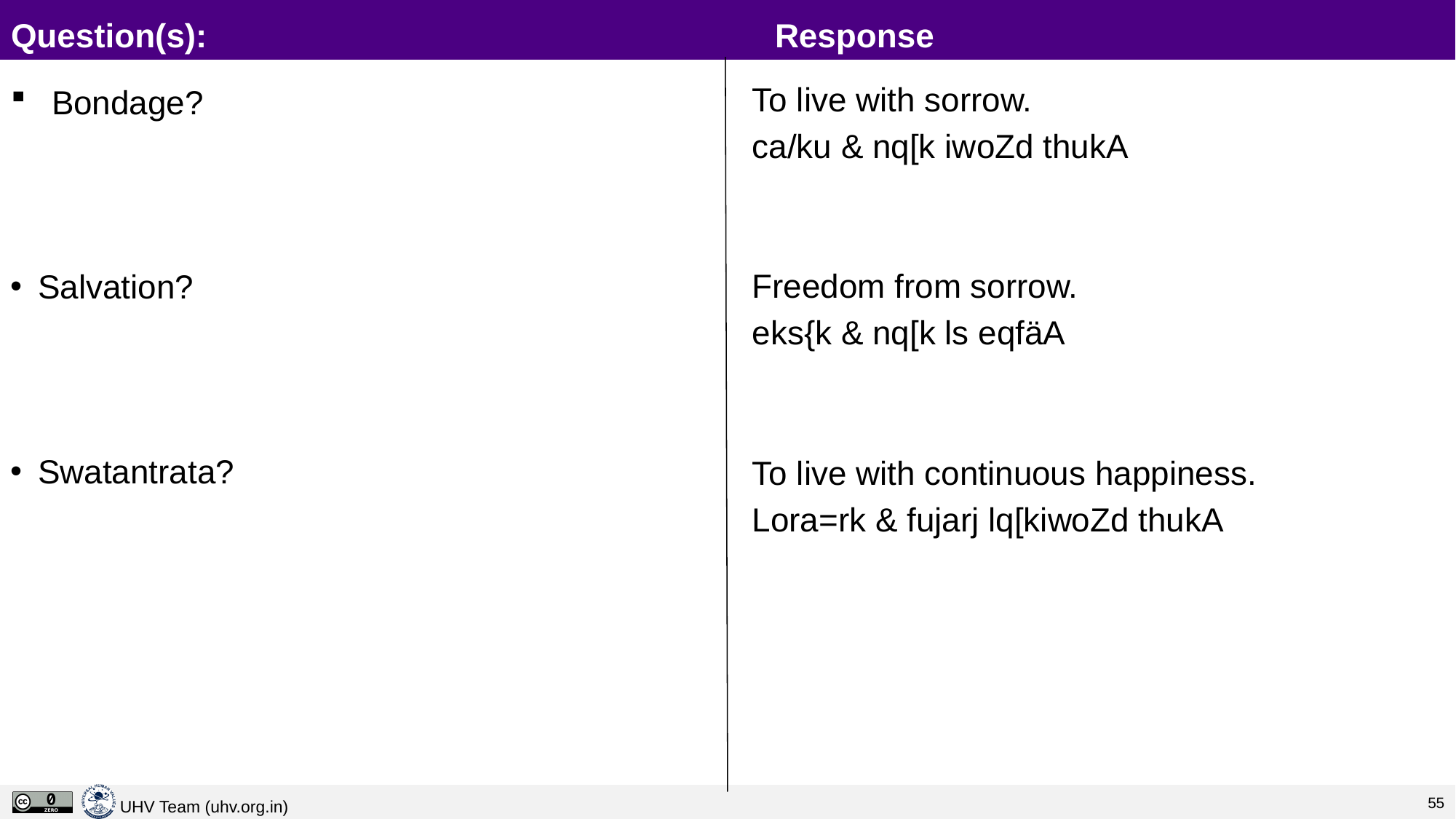

# Question(s):						Response
Bondage?

Salvation?

Swatantrata?
To live with sorrow.
ca/ku & nq[k iwoZd thukA

Freedom from sorrow.
eks{k & nq[k ls eqfäA

To live with continuous happiness.
Lora=rk & fujarj lq[kiwoZd thukA